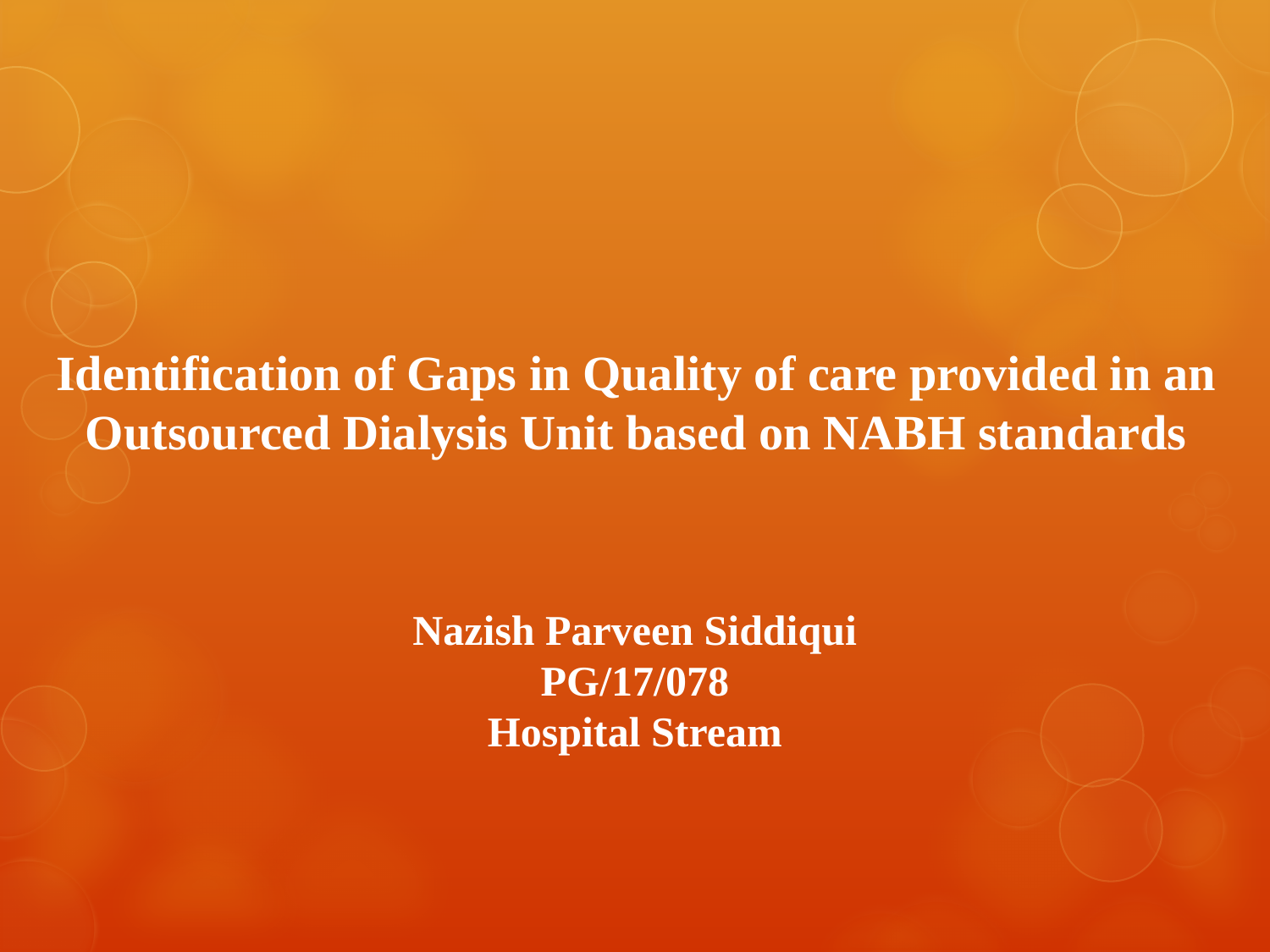

# Identification of Gaps in Quality of care provided in an Outsourced Dialysis Unit based on NABH standards
Nazish Parveen Siddiqui
PG/17/078
Hospital Stream